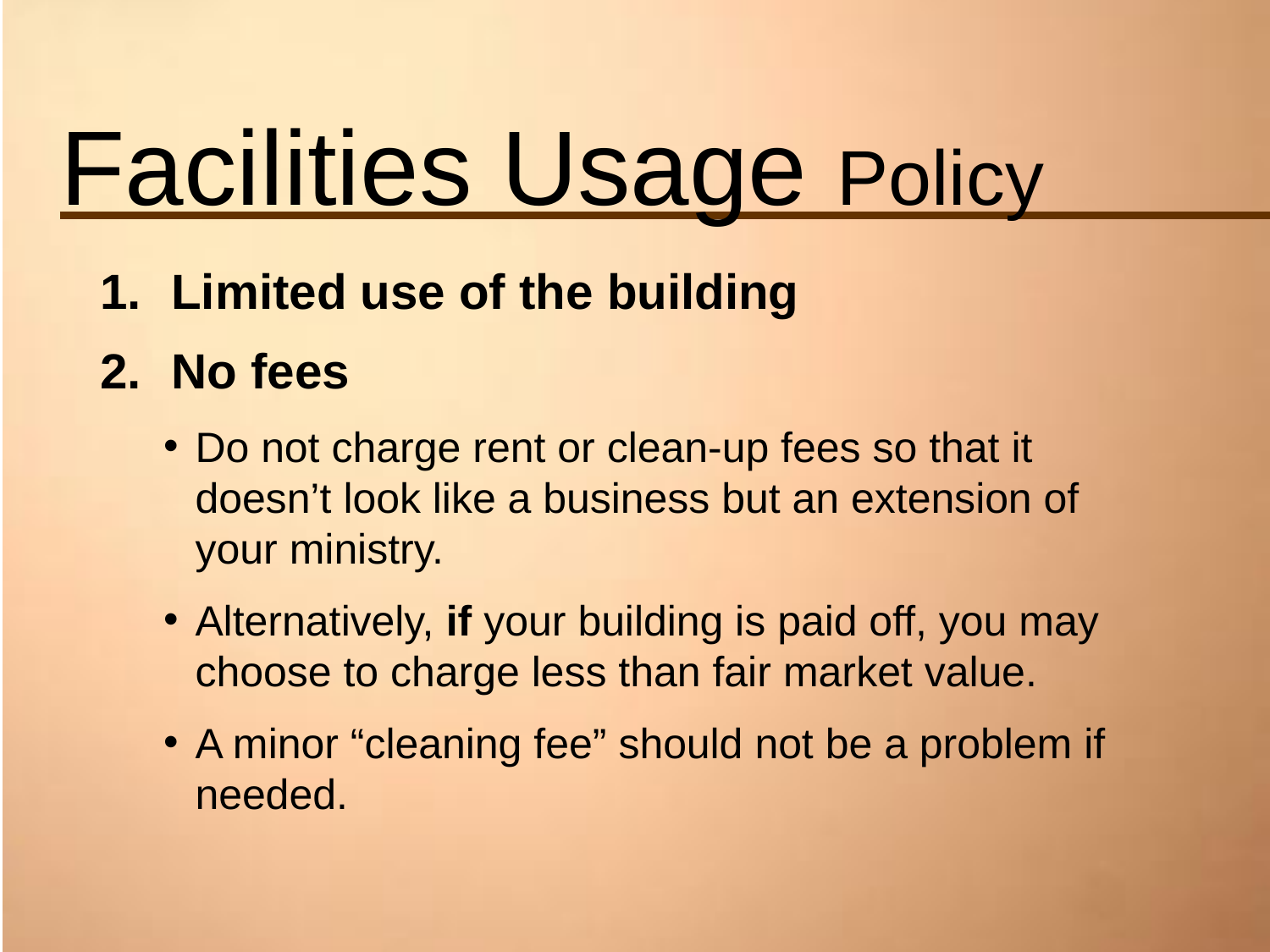

# Facilities Usage Policy
Limited use of the building
No fees
Do not charge rent or clean-up fees so that it doesn’t look like a business but an extension of your ministry.
Alternatively, if your building is paid off, you may choose to charge less than fair market value.
A minor “cleaning fee” should not be a problem if needed.